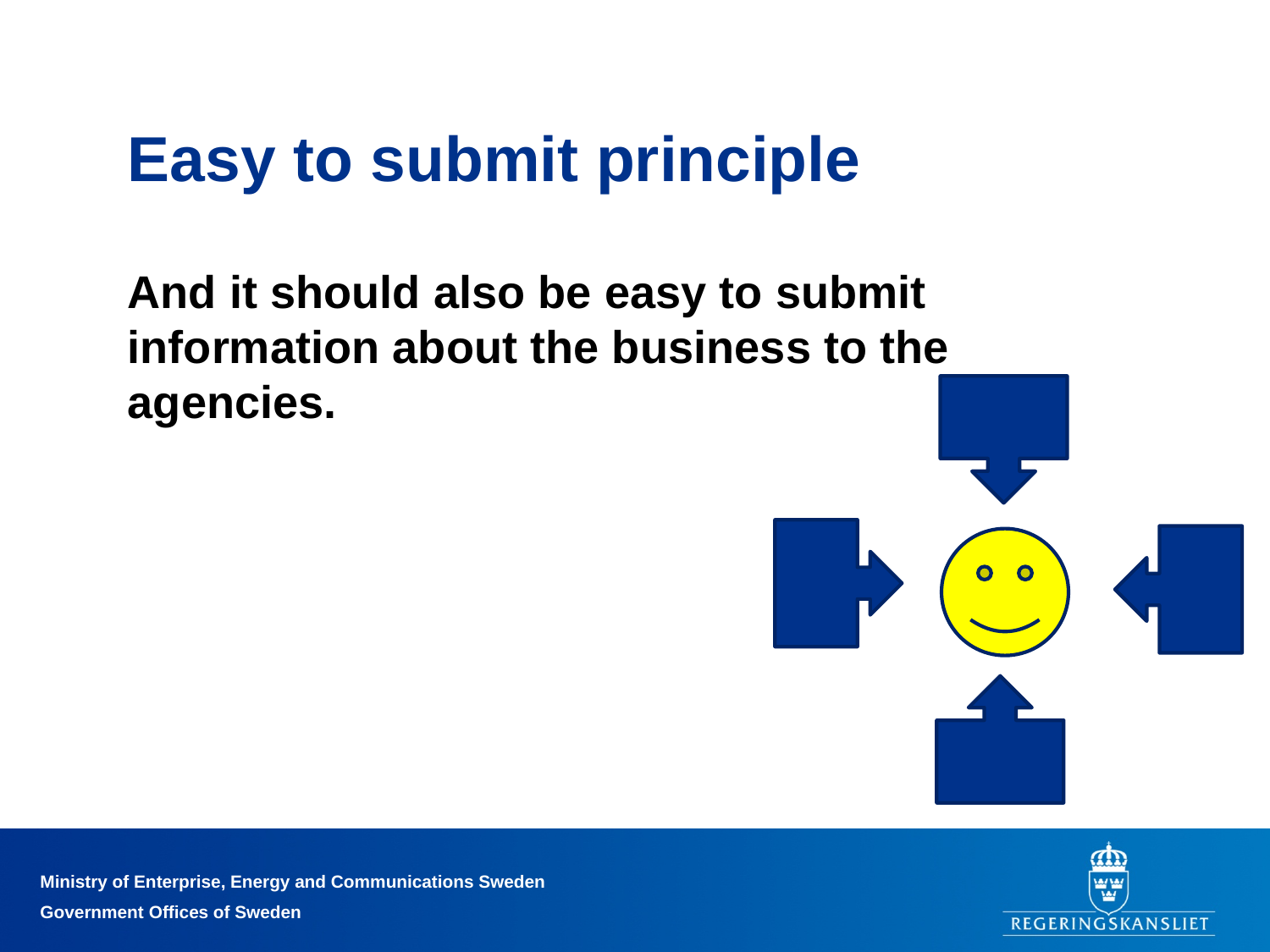

# Easy to submit principle
And it should also be easy to submit information about the business to the agencies.